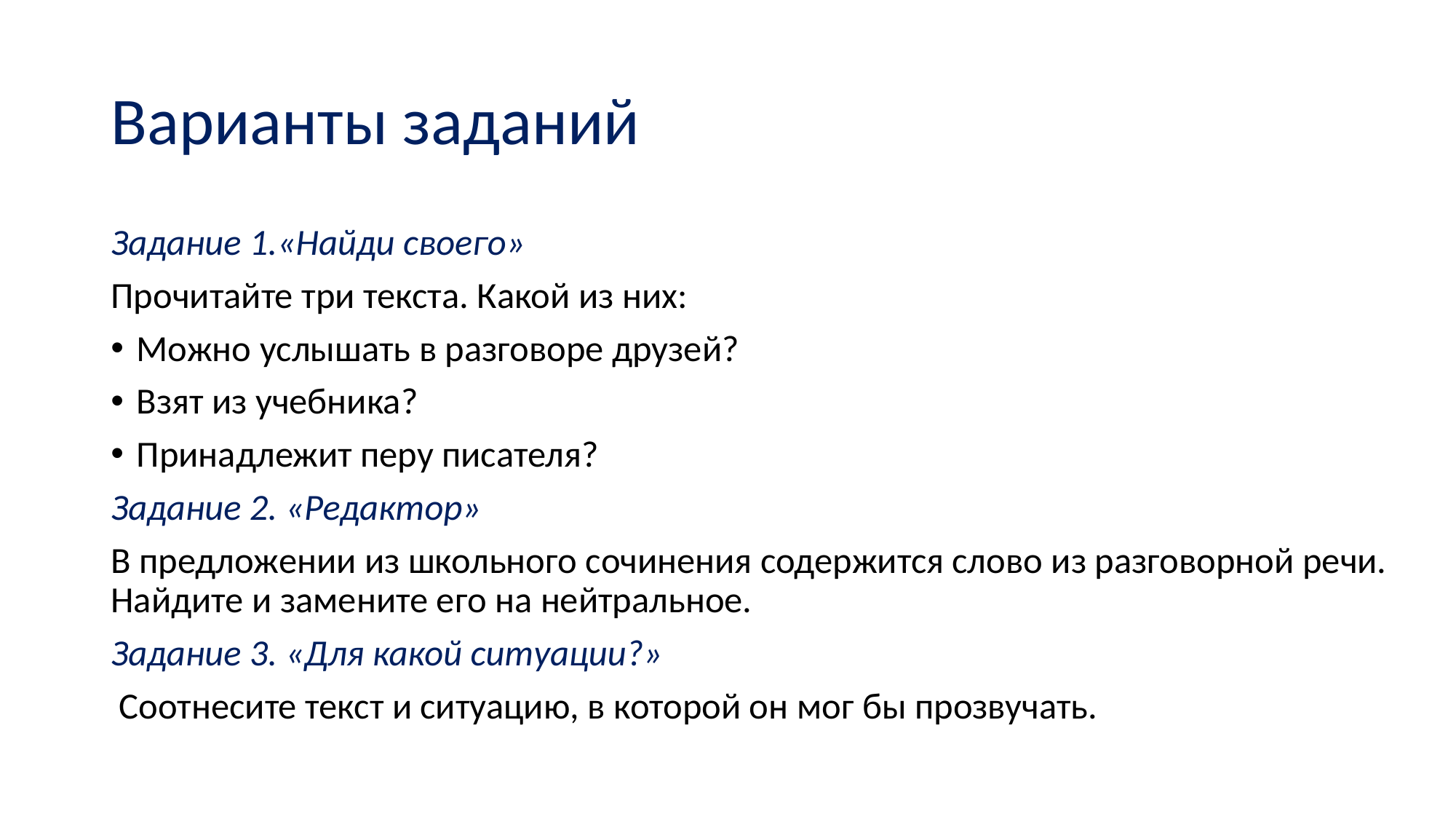

# Варианты заданий
Задание 1.«Найди своего»
Прочитайте три текста. Какой из них:
Можно услышать в разговоре друзей?
Взят из учебника?
Принадлежит перу писателя?
Задание 2. «Редактор»
В предложении из школьного сочинения содержится слово из разговорной речи. Найдите и замените его на нейтральное.
Задание 3. «Для какой ситуации?»
 Соотнесите текст и ситуацию, в которой он мог бы прозвучать.